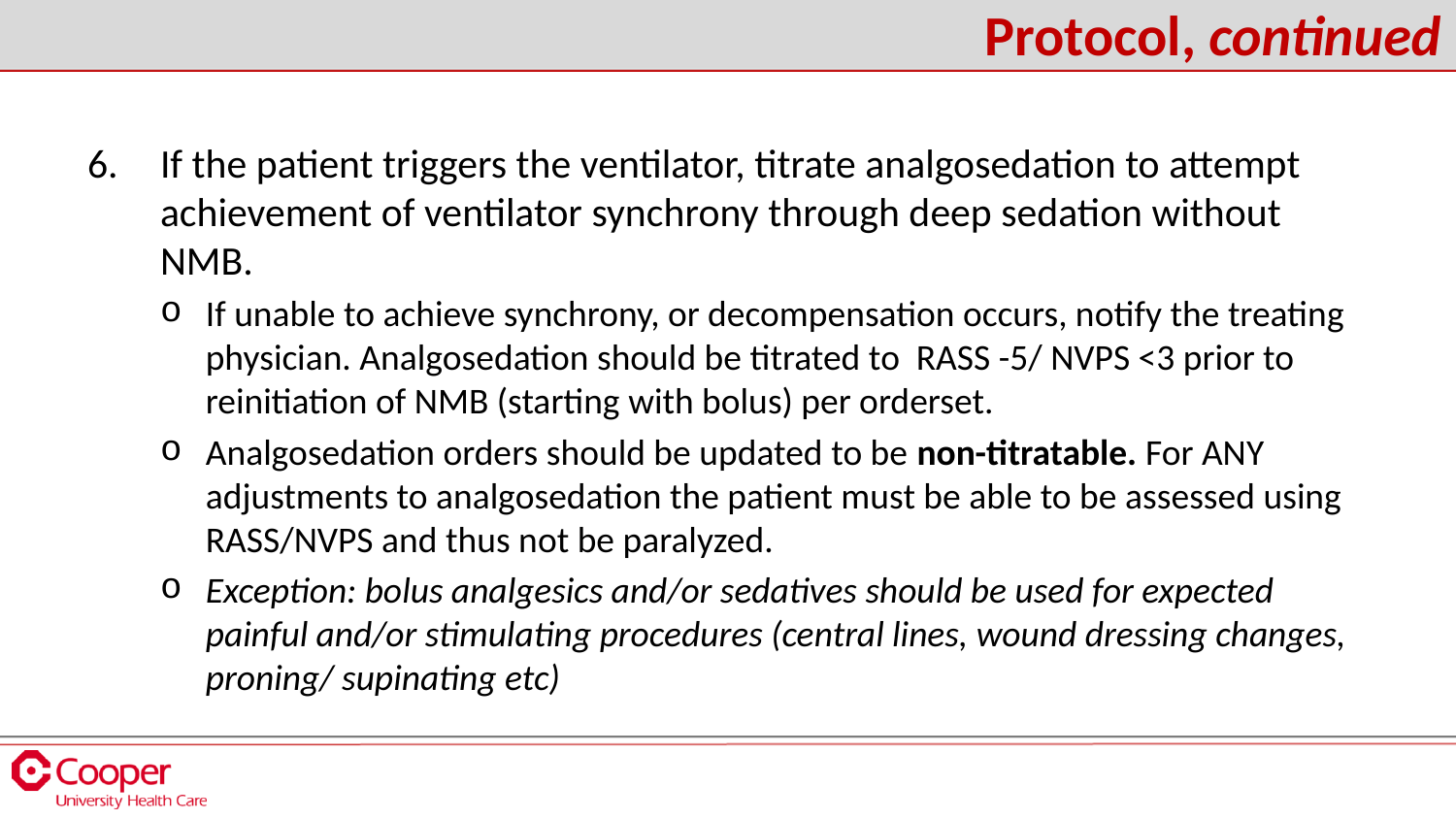

# Protocol, continued
If the patient triggers the ventilator, titrate analgosedation to attempt achievement of ventilator synchrony through deep sedation without NMB.
If unable to achieve synchrony, or decompensation occurs, notify the treating physician. Analgosedation should be titrated to  RASS -5/ NVPS <3 prior to reinitiation of NMB (starting with bolus) per orderset.
Analgosedation orders should be updated to be non-titratable. For ANY adjustments to analgosedation the patient must be able to be assessed using RASS/NVPS and thus not be paralyzed.
Exception: bolus analgesics and/or sedatives should be used for expected painful and/or stimulating procedures (central lines, wound dressing changes, proning/ supinating etc)